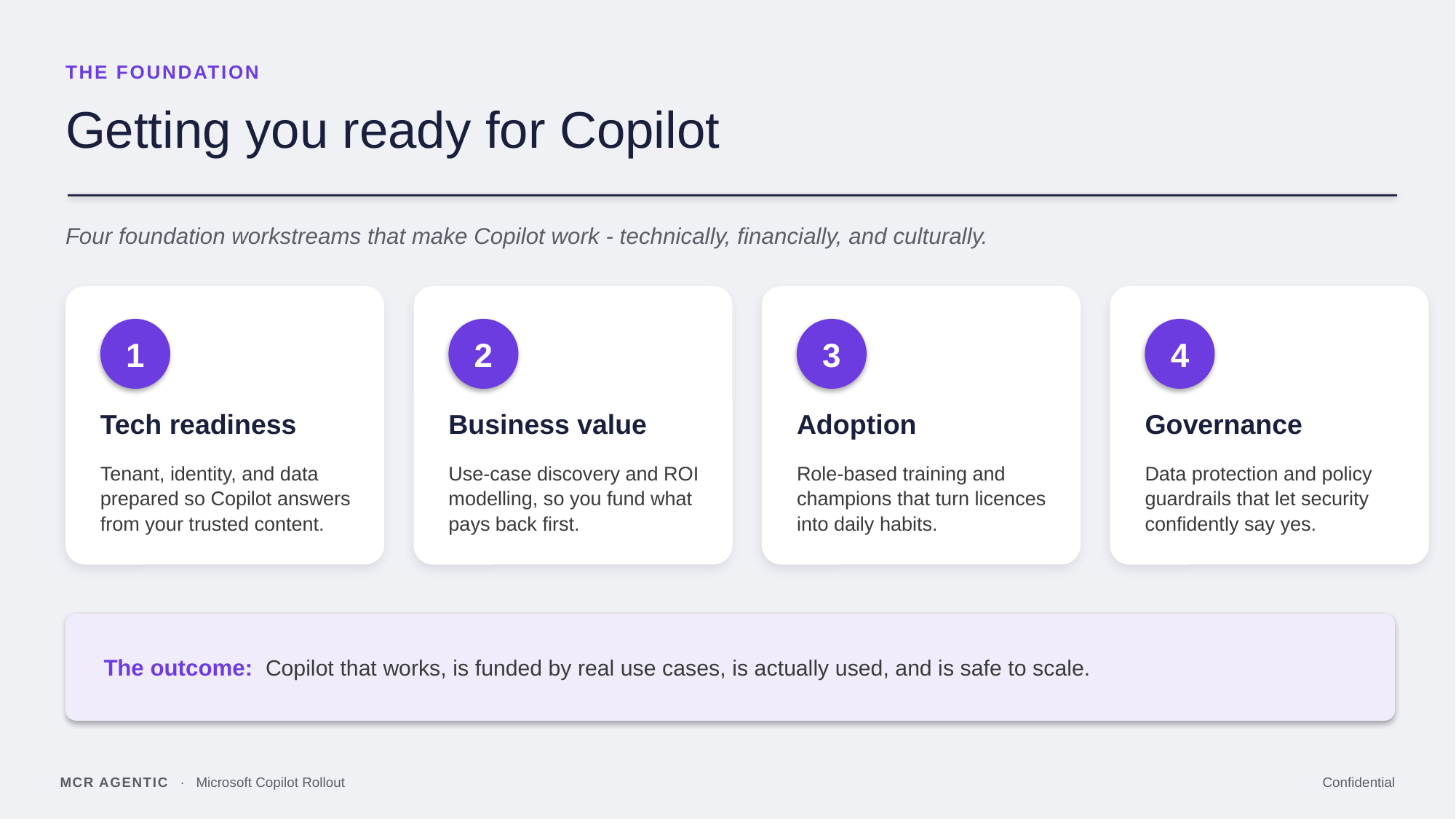

THE FOUNDATION
Getting you ready for Copilot

Four foundation workstreams that make Copilot work - technically, financially, and culturally.

1

2

3

4
Tech readiness
Business value
Adoption
Governance
Tenant, identity, and data prepared so Copilot answers from your trusted content.
Use-case discovery and ROI modelling, so you fund what pays back first.
Role-based training and champions that turn licences into daily habits.
Data protection and policy guardrails that let security confidently say yes.

The outcome:  Copilot that works, is funded by real use cases, is actually used, and is safe to scale.
MCR AGENTIC   ·   Microsoft Copilot Rollout
Confidential